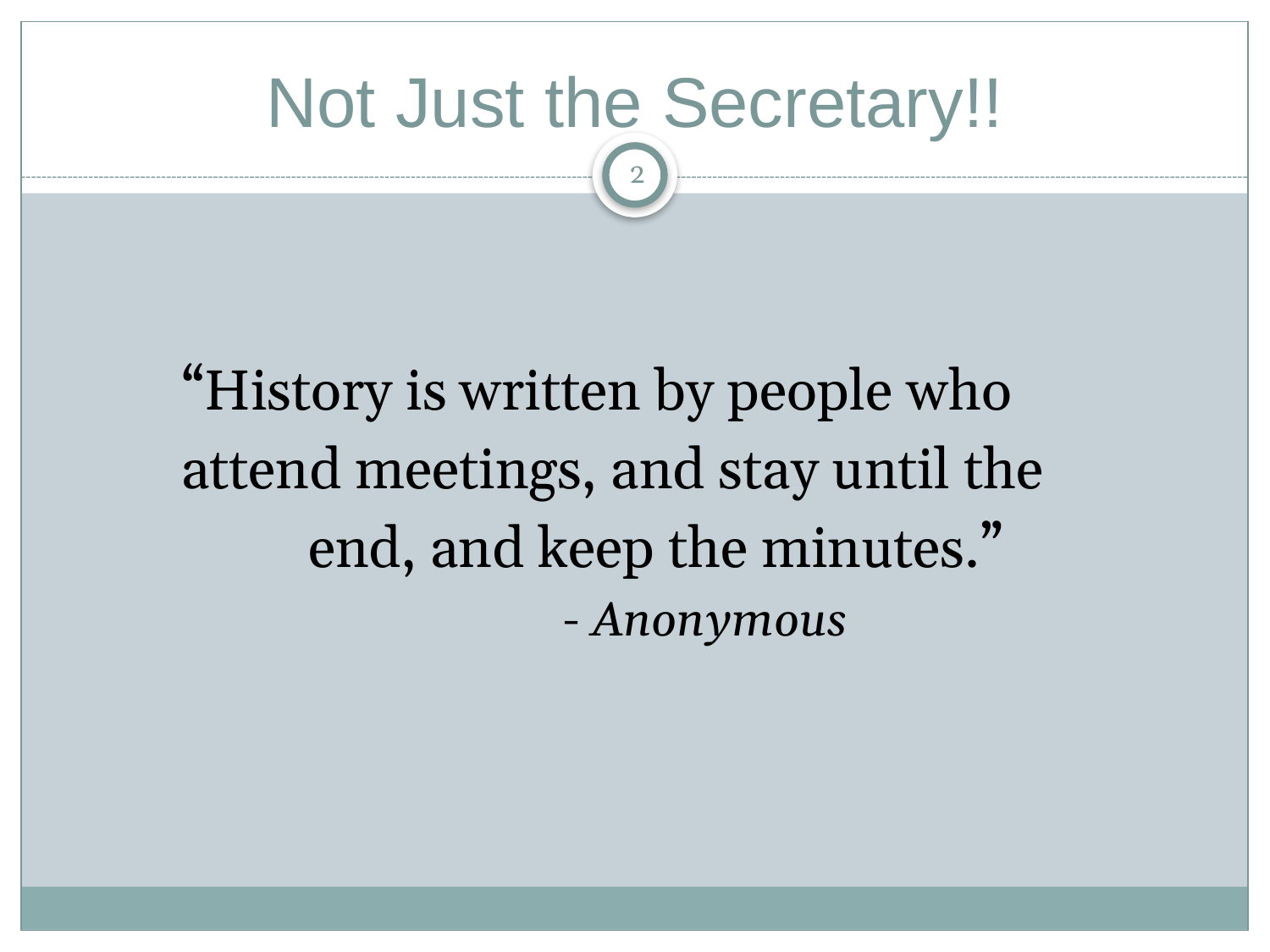

# Not Just the Secretary!!
2

	“History is written by people who
	attend meetings, and stay until the
		end, and keep the minutes.”
				- Anonymous